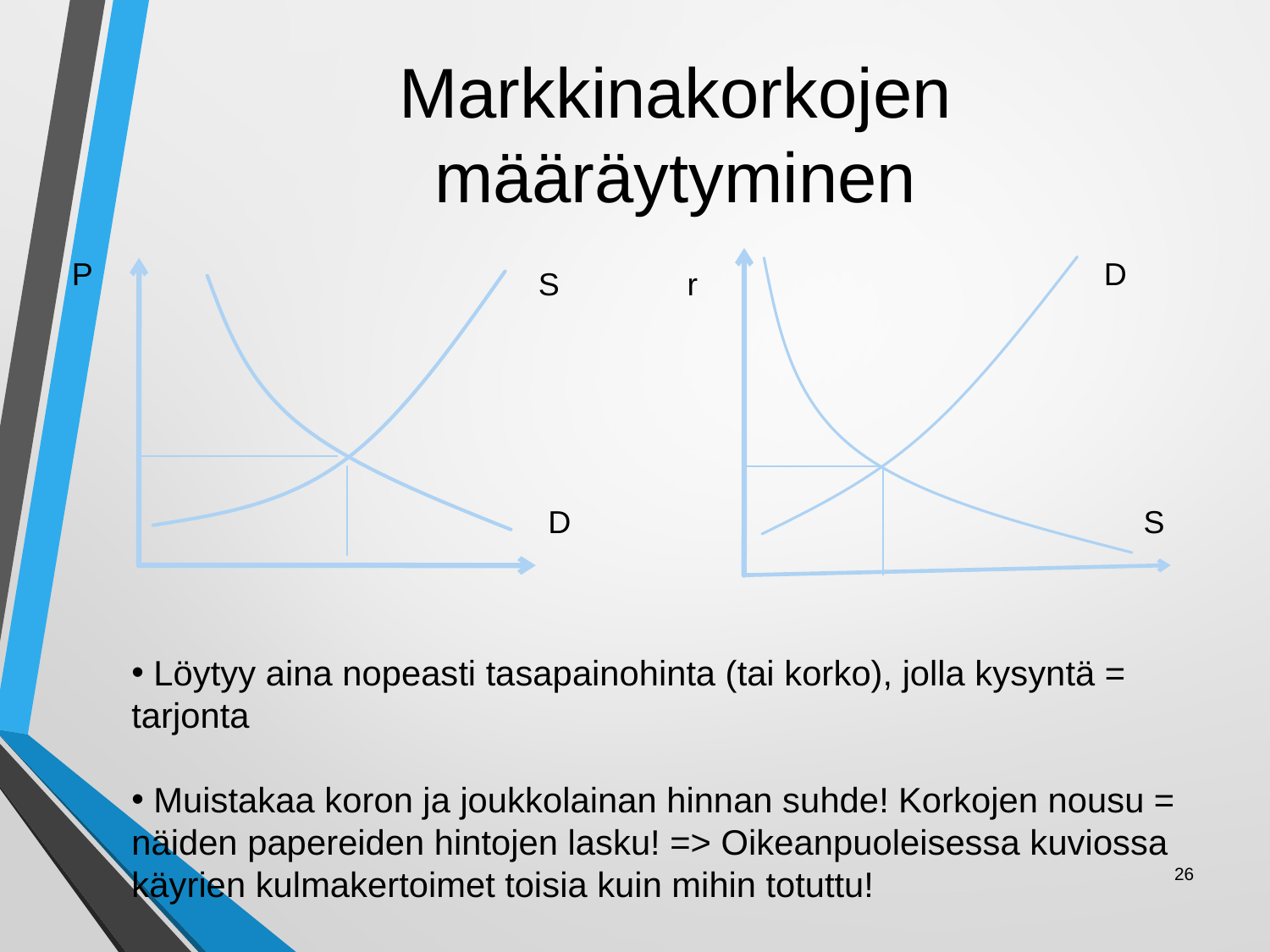

# Markkinakorkojen määräytyminen
P
D

S
r

D
S
 Löytyy aina nopeasti tasapainohinta (tai korko), jolla kysyntä = tarjonta

 Muistakaa koron ja joukkolainan hinnan suhde! Korkojen nousu = näiden papereiden hintojen lasku! => Oikeanpuoleisessa kuviossa käyrien kulmakertoimet toisia kuin mihin totuttu!

26